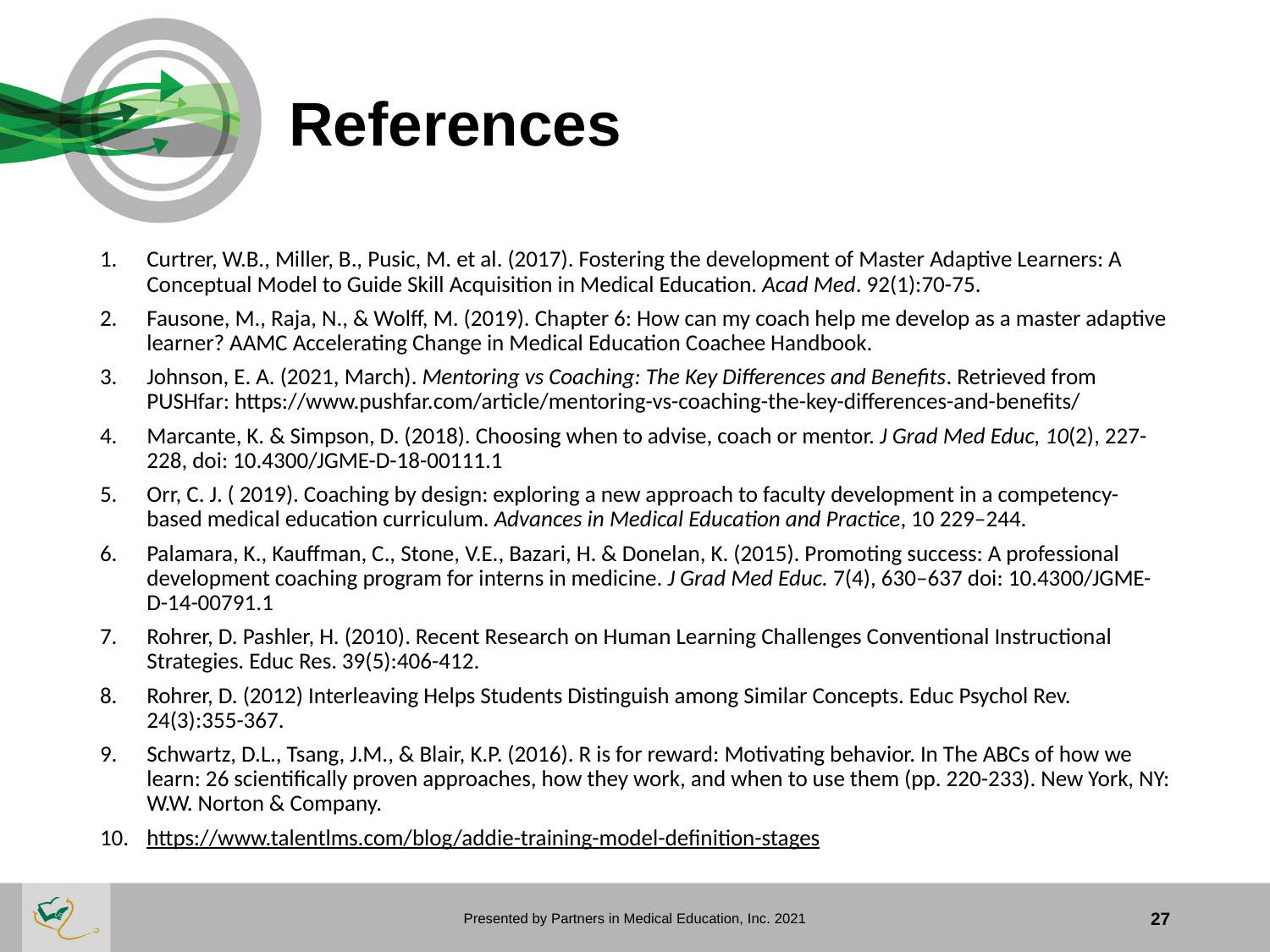

# References
Curtrer, W.B., Miller, B., Pusic, M. et al. (2017). Fostering the development of Master Adaptive Learners: A Conceptual Model to Guide Skill Acquisition in Medical Education. Acad Med. 92(1):70-75.
Fausone, M., Raja, N., & Wolff, M. (2019). Chapter 6: How can my coach help me develop as a master adaptive learner? AAMC Accelerating Change in Medical Education Coachee Handbook.
Johnson, E. A. (2021, March). Mentoring vs Coaching: The Key Differences and Benefits. Retrieved from PUSHfar: https://www.pushfar.com/article/mentoring-vs-coaching-the-key-differences-and-benefits/
Marcante, K. & Simpson, D. (2018). Choosing when to advise, coach or mentor. J Grad Med Educ, 10(2), 227-228, doi: 10.4300/JGME-D-18-00111.1
Orr, C. J. ( 2019). Coaching by design: exploring a new approach to faculty development in a competency-based medical education curriculum. Advances in Medical Education and Practice, 10 229–244.
Palamara, K., Kauffman, C., Stone, V.E., Bazari, H. & Donelan, K. (2015). Promoting success: A professional development coaching program for interns in medicine. J Grad Med Educ. 7(4), 630–637 doi: 10.4300/JGME-D-14-00791.1
Rohrer, D. Pashler, H. (2010). Recent Research on Human Learning Challenges Conventional Instructional Strategies. Educ Res. 39(5):406-412.
Rohrer, D. (2012) Interleaving Helps Students Distinguish among Similar Concepts. Educ Psychol Rev. 24(3):355-367.
Schwartz, D.L., Tsang, J.M., & Blair, K.P. (2016). R is for reward: Motivating behavior. In The ABCs of how we learn: 26 scientifically proven approaches, how they work, and when to use them (pp. 220-233). New York, NY: W.W. Norton & Company.
https://www.talentlms.com/blog/addie-training-model-definition-stages

Presented by Partners in Medical Education, Inc. 2021
27